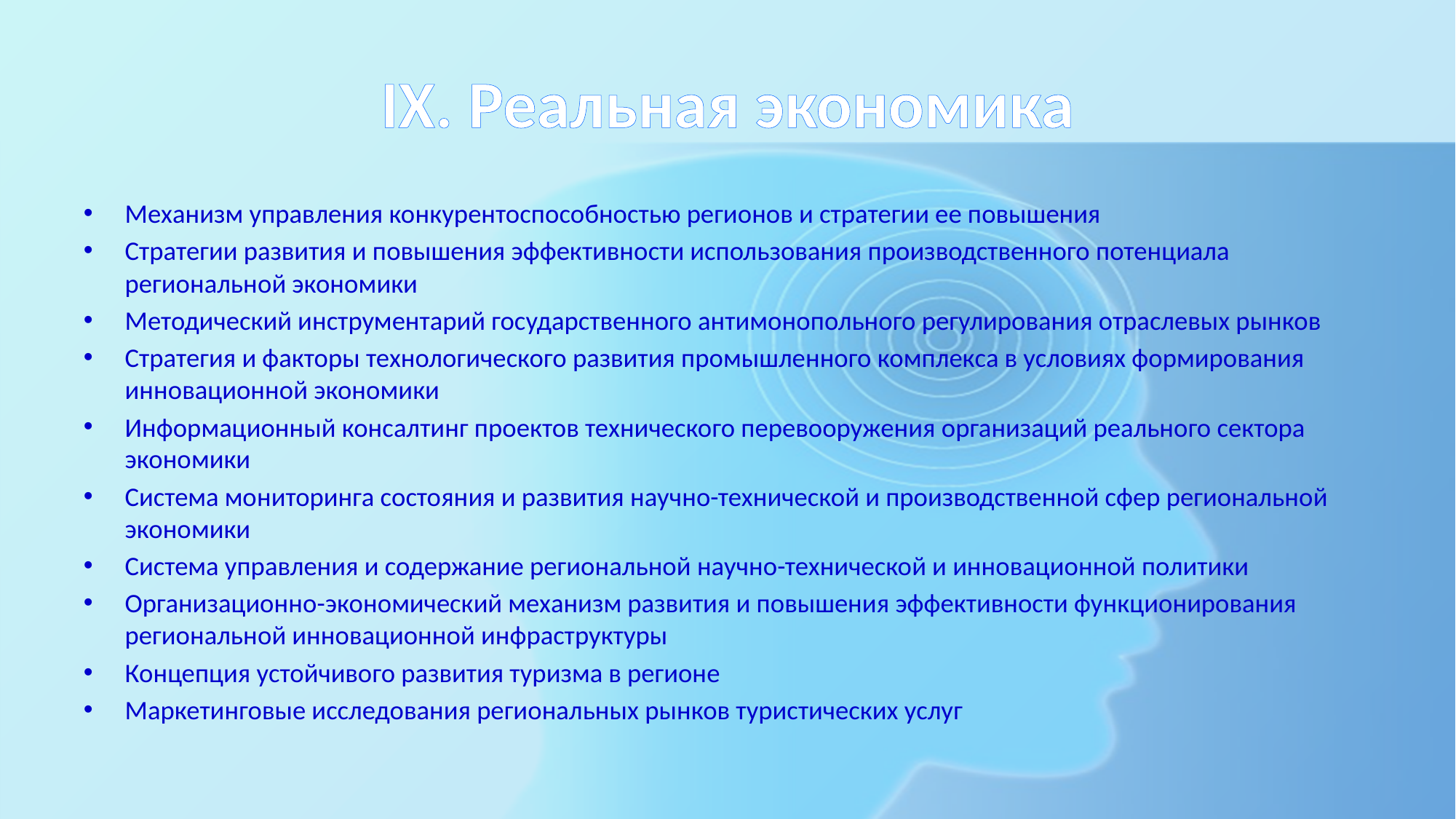

# IX. Реальная экономика
Механизм управления конкурентоспособностью регионов и стратегии ее повышения
Стратегии развития и повышения эффективности использования производственного потенциала региональной экономики
Методический инструментарий государственного антимонопольного регулирования отраслевых рынков
Стратегия и факторы технологического развития промышленного комплекса в условиях формирования инновационной экономики
Информационный консалтинг проектов технического перевооружения организаций реального сектора экономики
Система мониторинга состояния и развития научно-технической и производственной сфер региональной экономики
Система управления и содержание региональной научно-технической и инновационной политики
Организационно-экономический механизм развития и повышения эффективности функционирования региональной инновационной инфраструктуры
Концепция устойчивого развития туризма в регионе
Маркетинговые исследования региональных рынков туристических услуг